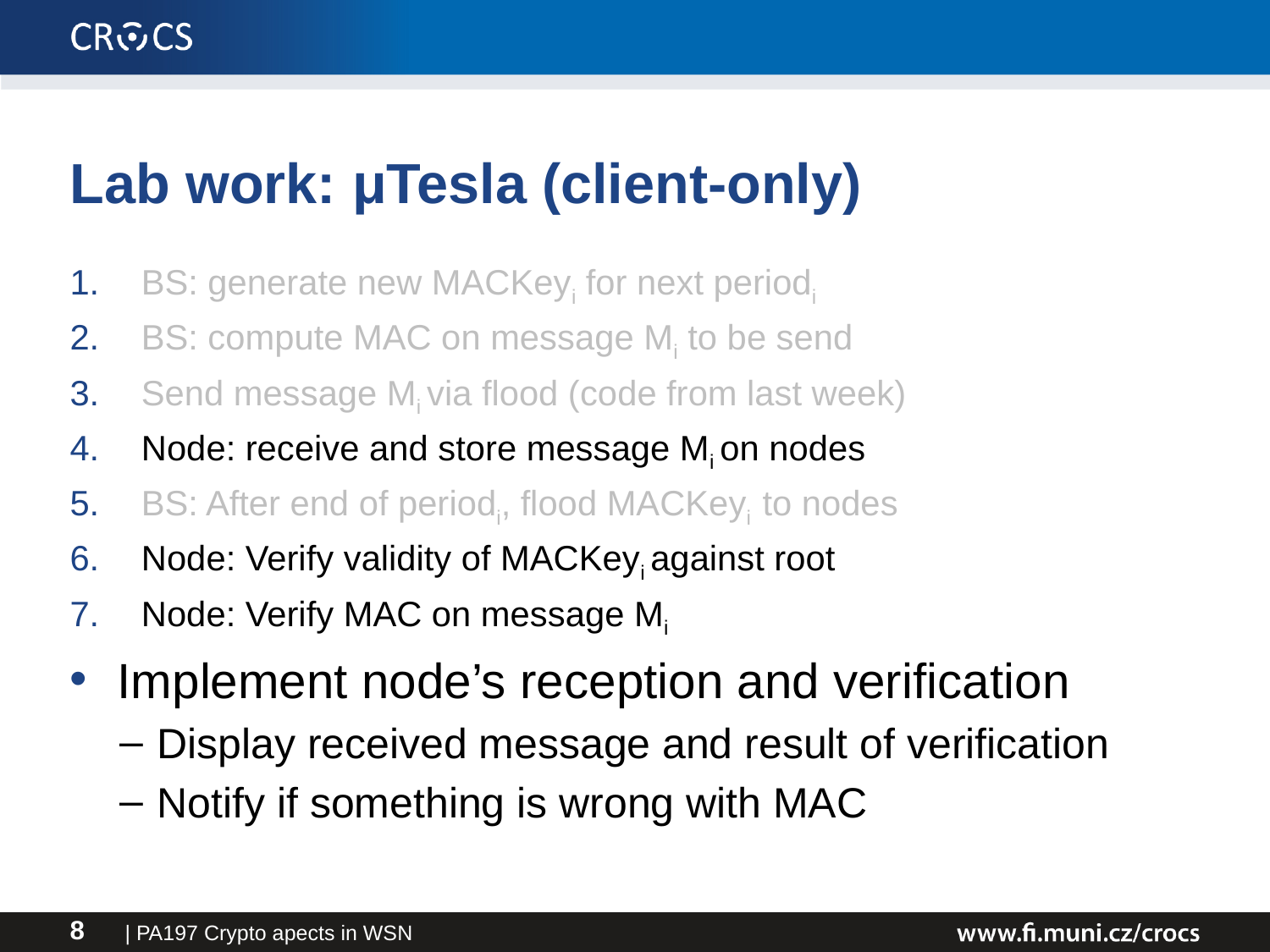

# Lab work: μTesla (client-only)
BS: generate new MACKeyi for next periodi
BS: compute MAC on message Mi to be send
Send message Mi via flood (code from last week)
Node: receive and store message Mi on nodes
BS: After end of periodi, flood MACKeyi  to nodes
Node: Verify validity of MACKeyi against root
Node: Verify MAC on message Mi
Implement node’s reception and verification
Display received message and result of verification
Notify if something is wrong with MAC
| PA197 Crypto apects in WSN
8